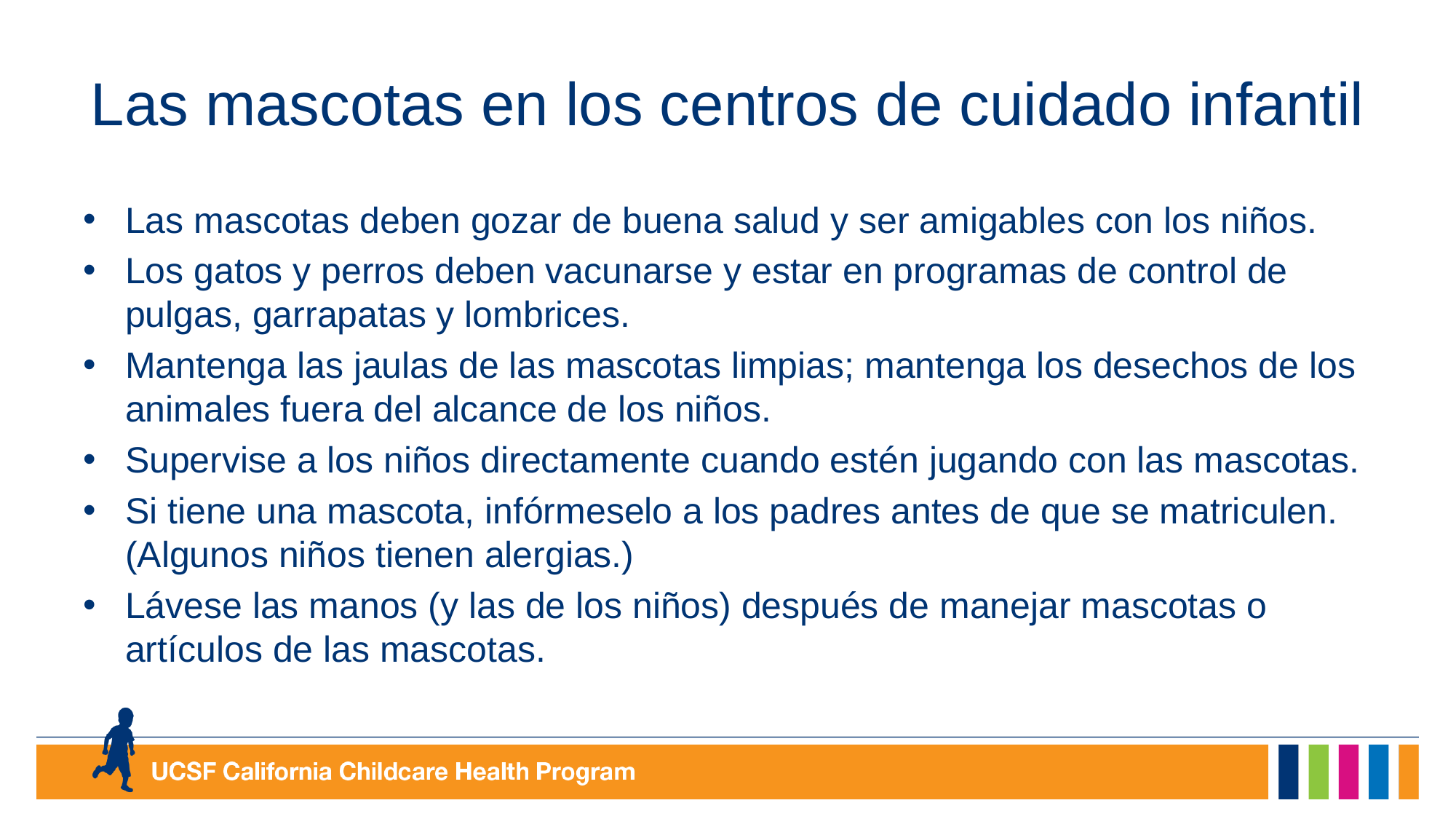

# Las mascotas en los centros de cuidado infantil
Las mascotas deben gozar de buena salud y ser amigables con los niños.
Los gatos y perros deben vacunarse y estar en programas de control de pulgas, garrapatas y lombrices.
Mantenga las jaulas de las mascotas limpias; mantenga los desechos de los animales fuera del alcance de los niños.
Supervise a los niños directamente cuando estén jugando con las mascotas.
Si tiene una mascota, infórmeselo a los padres antes de que se matriculen. (Algunos niños tienen alergias.)
Lávese las manos (y las de los niños) después de manejar mascotas o artículos de las mascotas.